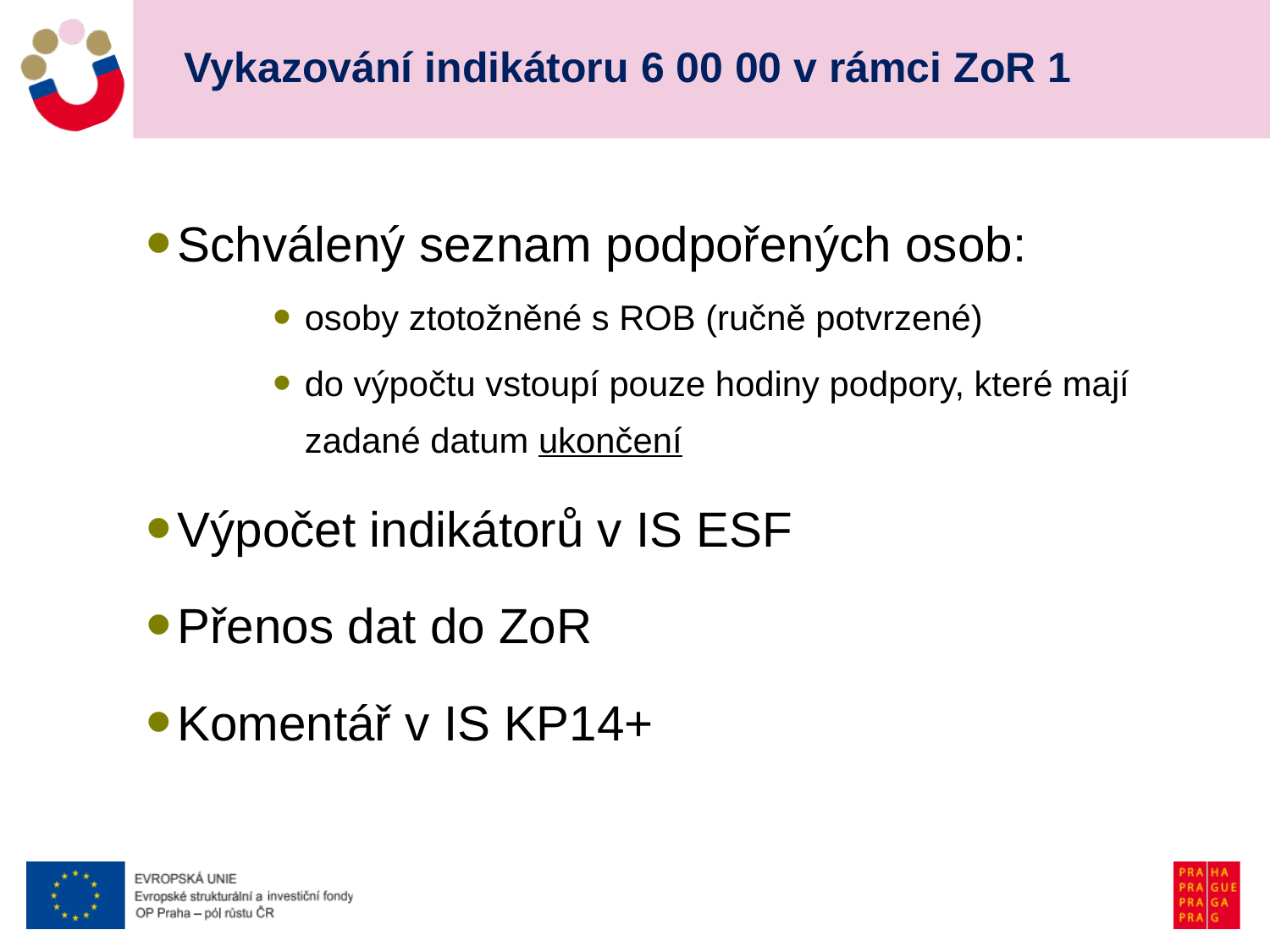

# Vykazování indikátoru 6 00 00 v rámci ZoR 1
Schválený seznam podpořených osob:
osoby ztotožněné s ROB (ručně potvrzené)
do výpočtu vstoupí pouze hodiny podpory, které mají zadané datum ukončení
Výpočet indikátorů v IS ESF
Přenos dat do ZoR
Komentář v IS KP14+